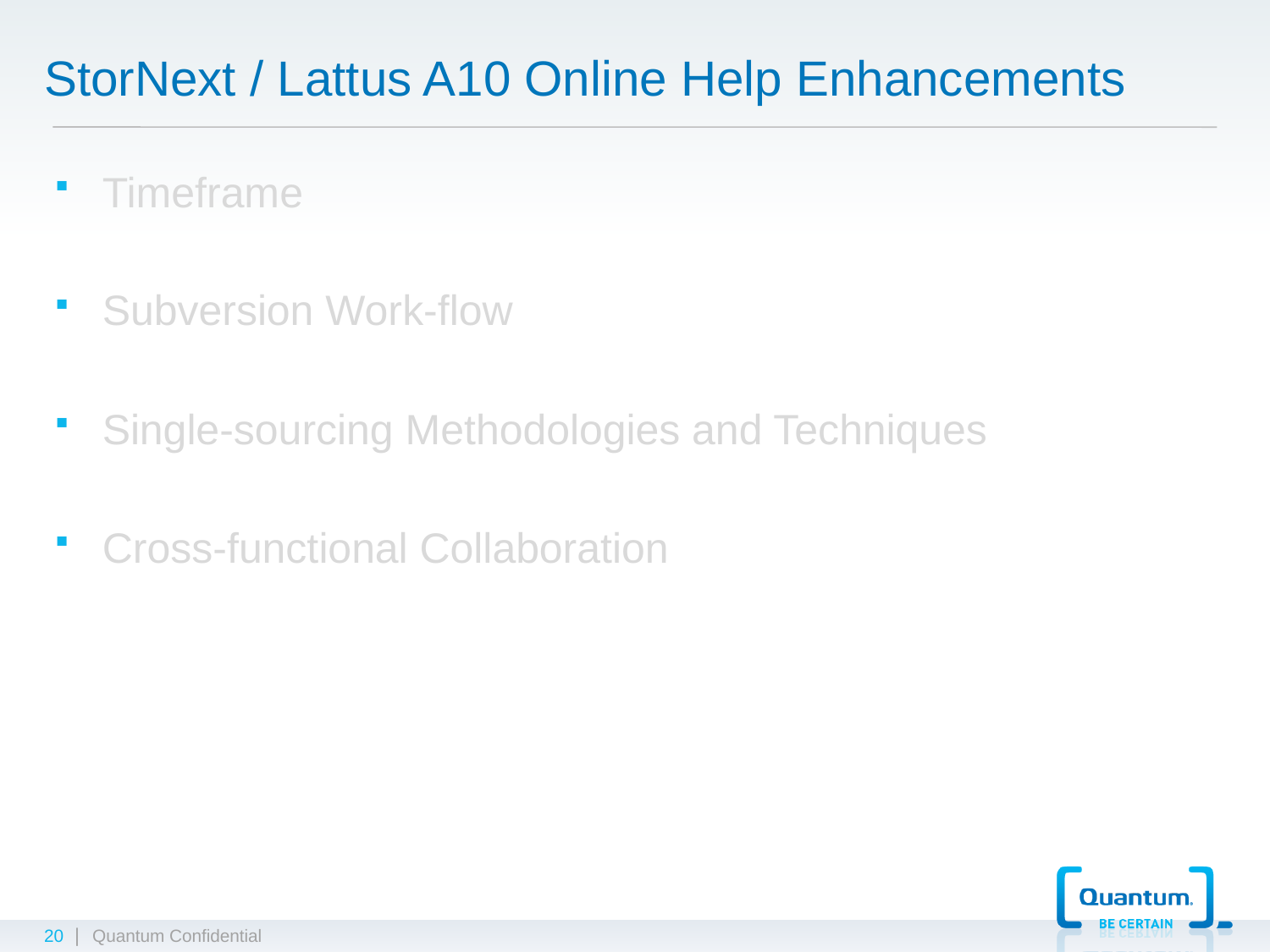

# StorNext / Lattus A10 Online Help Enhancements
Timeframe

Subversion Work-flow

Single-sourcing Methodologies and Techniques

Cross-functional Collaboration
20